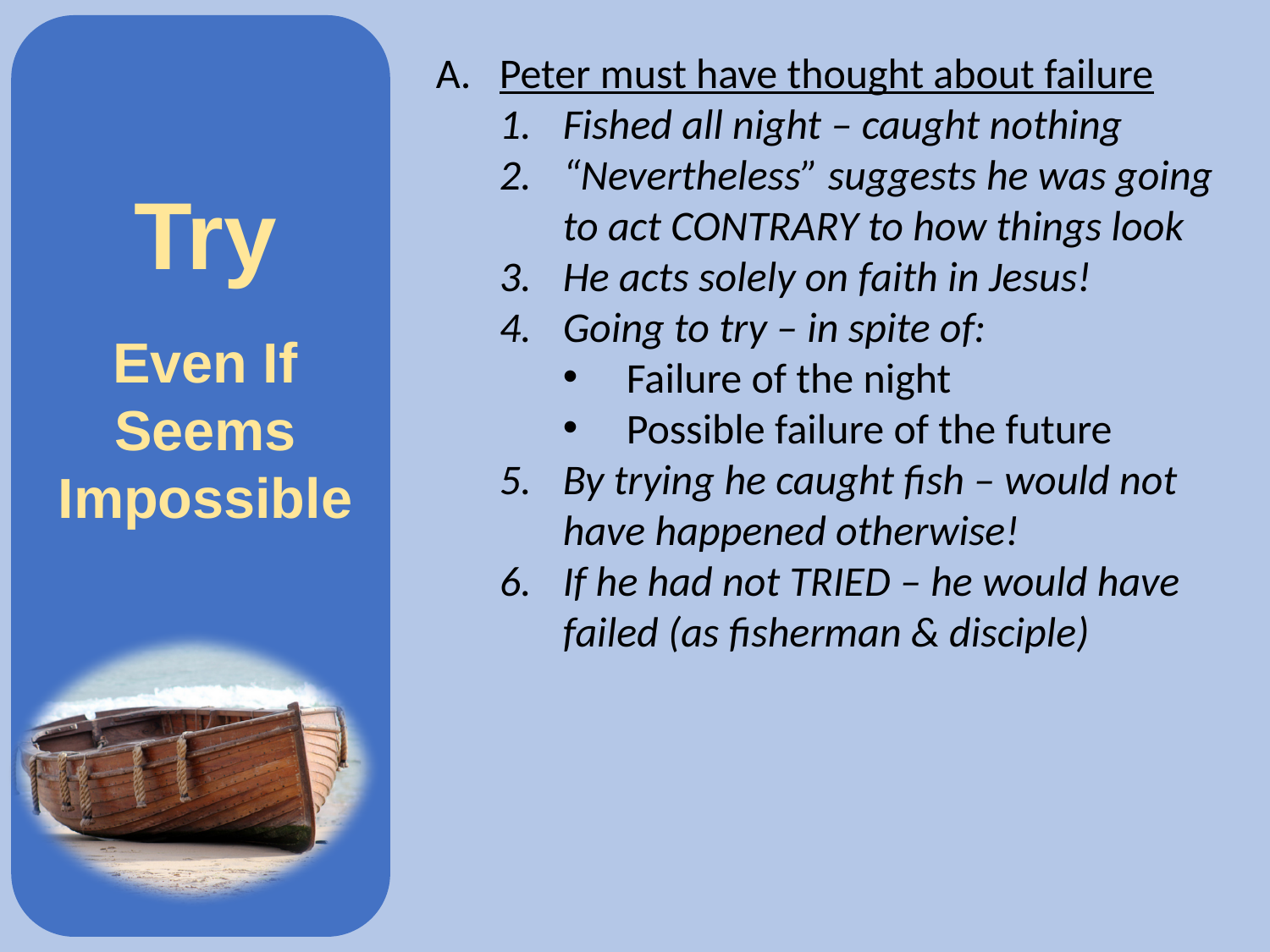

Peter must have thought about failure
Fished all night – caught nothing
“Nevertheless” suggests he was going to act CONTRARY to how things look
He acts solely on faith in Jesus!
Going to try – in spite of:
Failure of the night
Possible failure of the future
By trying he caught fish – would not have happened otherwise!
If he had not TRIED – he would have failed (as fisherman & disciple)
Try

Even If Seems
Impossible